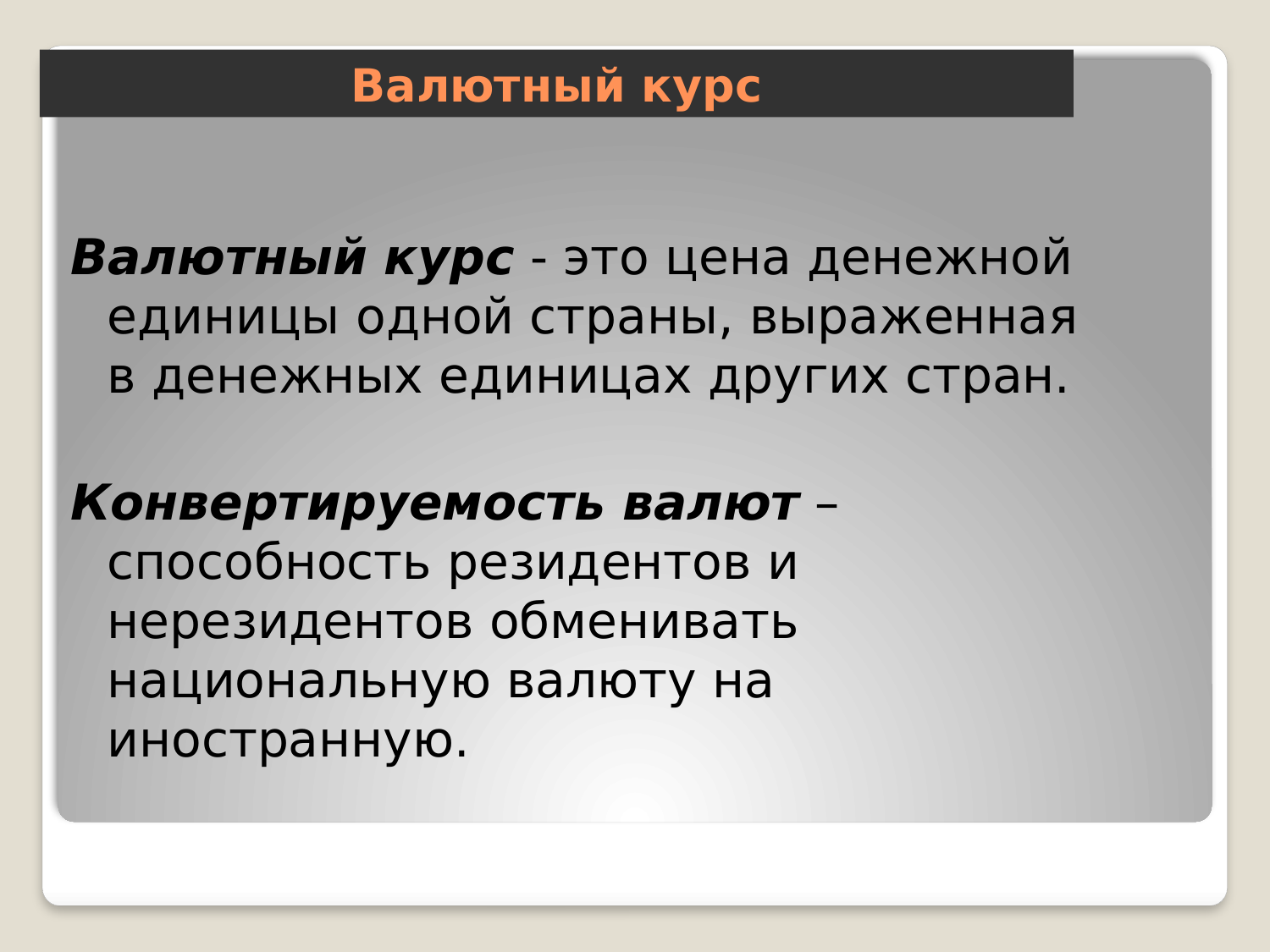

# Валютный курс

Валютный курс - это цена денежной единицы одной страны, выраженная в денежных единицах других стран.

Конвертируемость валют – способность резидентов и нерезидентов обменивать национальную валюту на иностранную.